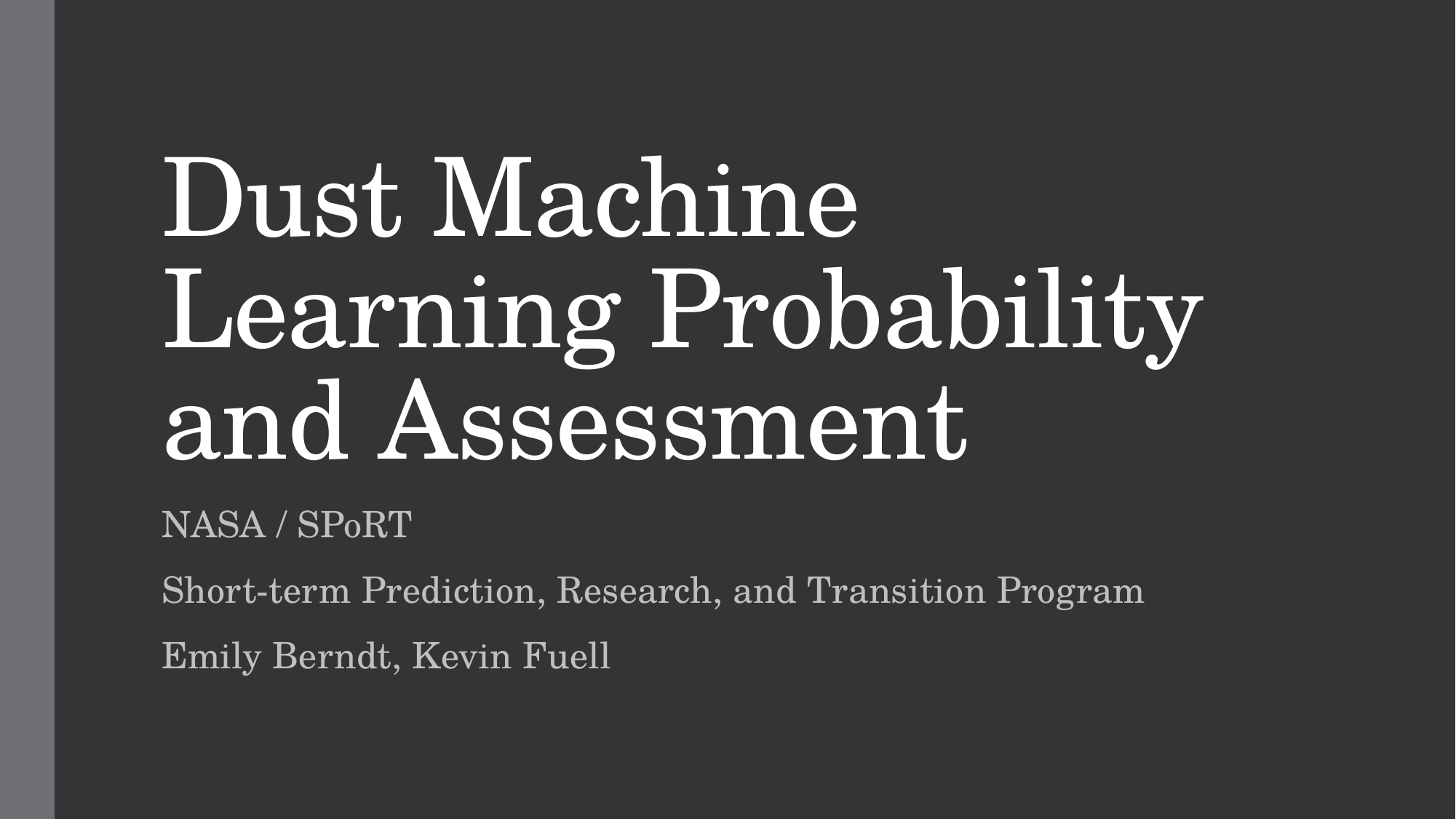

# Dust Machine Learning Probability and Assessment
NASA / SPoRT
Short-term Prediction, Research, and Transition Program
Emily Berndt, Kevin Fuell